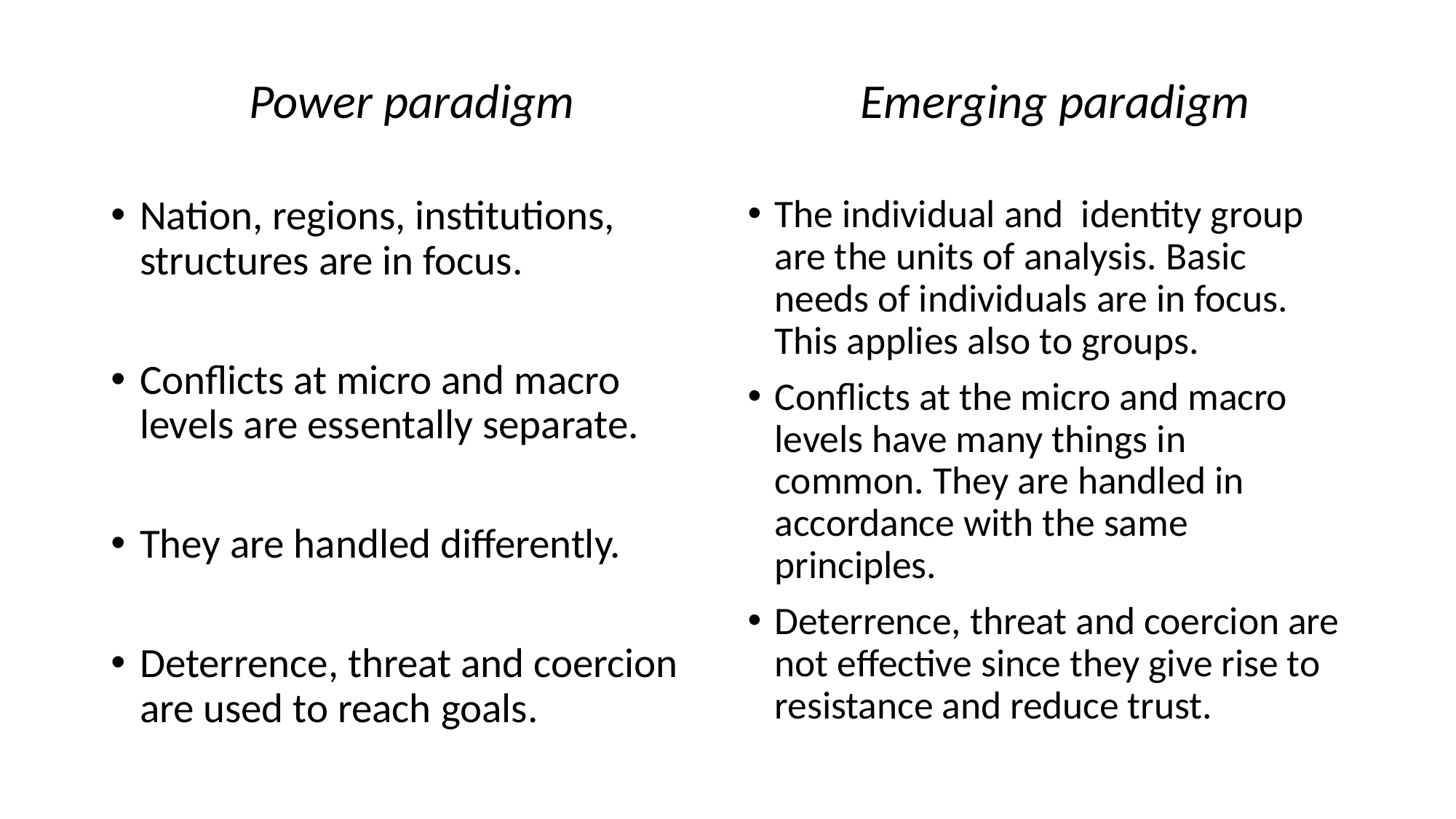

# Power paradigm			Emerging paradigm
Nation, regions, institutions, structures are in focus.

Conflicts at micro and macro  levels are essentally separate.

They are handled differently.

Deterrence, threat and coercion are used to reach goals.

The individual and  identity group are the units of analysis. Basic needs of individuals are in focus. This applies also to groups.
Conflicts at the micro and macro levels have many things in common. They are handled in accordance with the same principles.
Deterrence, threat and coercion are not effective since they give rise to resistance and reduce trust.